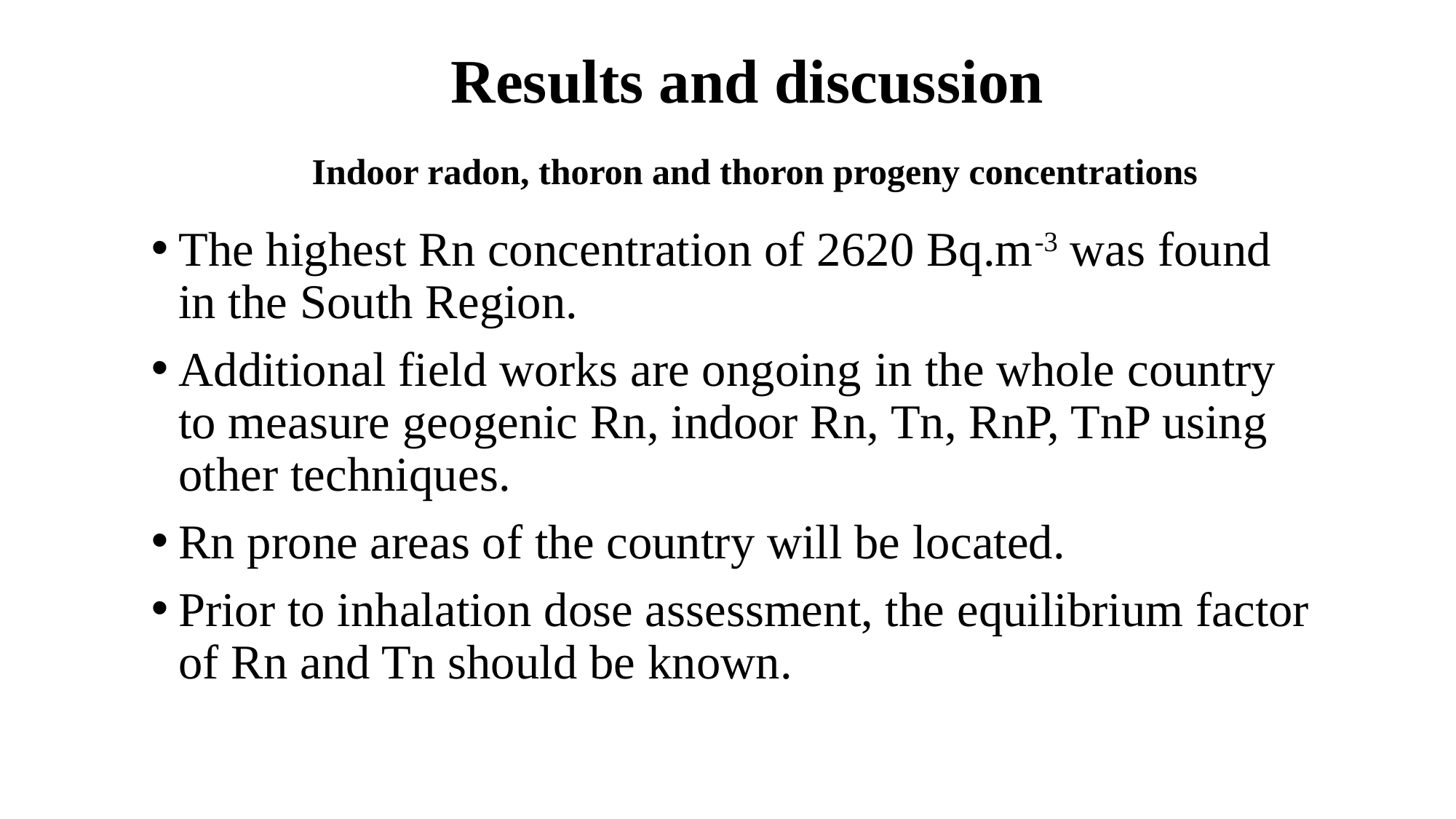

# Results and discussion
Indoor radon, thoron and thoron progeny concentrations
The highest Rn concentration of 2620 Bq.m-3 was found in the South Region.
Additional field works are ongoing in the whole country to measure geogenic Rn, indoor Rn, Tn, RnP, TnP using other techniques.
Rn prone areas of the country will be located.
Prior to inhalation dose assessment, the equilibrium factor of Rn and Tn should be known.